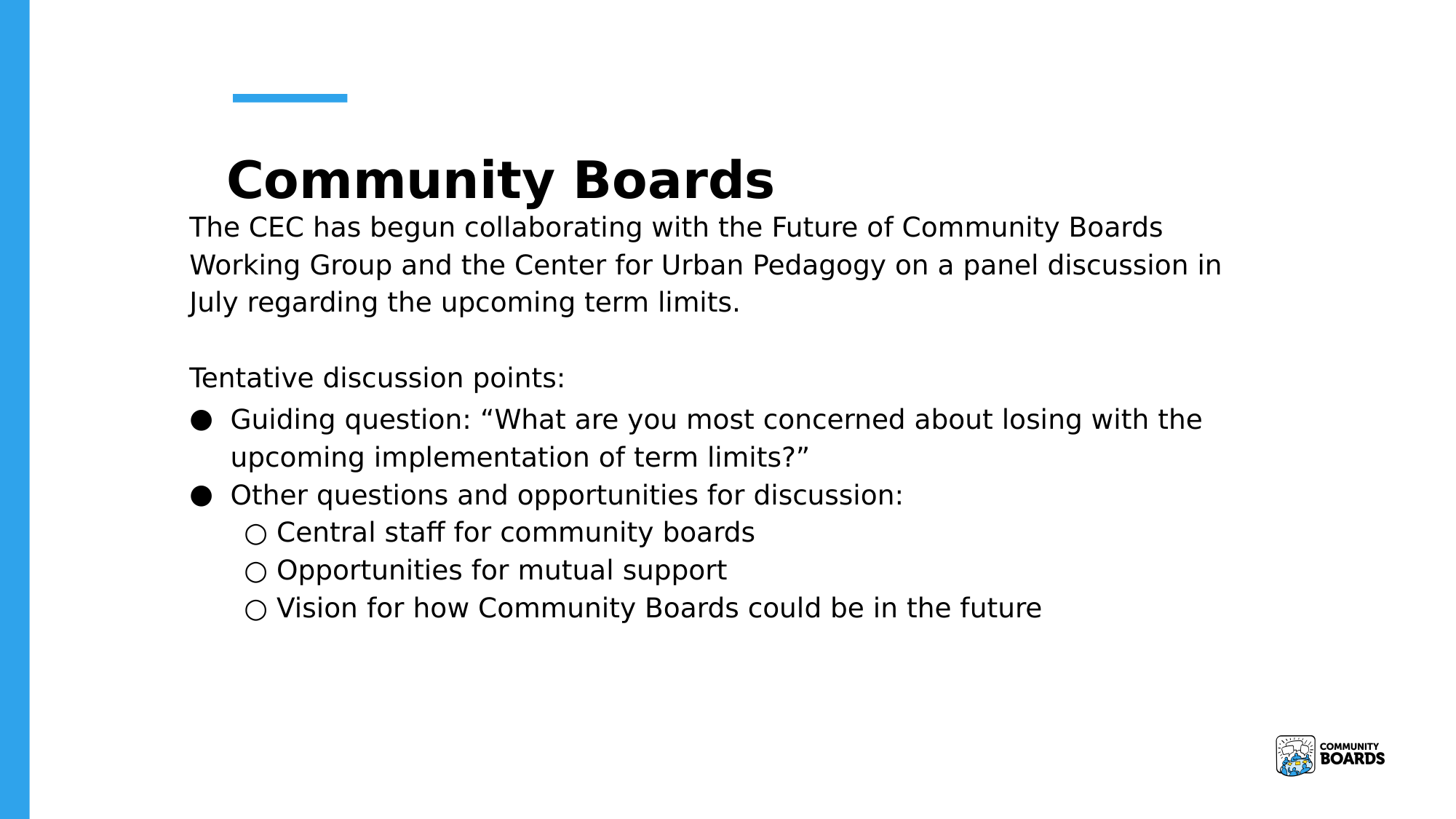

Community Boards
The CEC has begun collaborating with the Future of Community Boards Working Group and the Center for Urban Pedagogy on a panel discussion in July regarding the upcoming term limits.

Tentative discussion points:

Guiding question: “What are you most concerned about losing with the upcoming implementation of term limits?”
Other questions and opportunities for discussion:
○ Central staff for community boards
○ Opportunities for mutual support
○ Vision for how Community Boards could be in the future